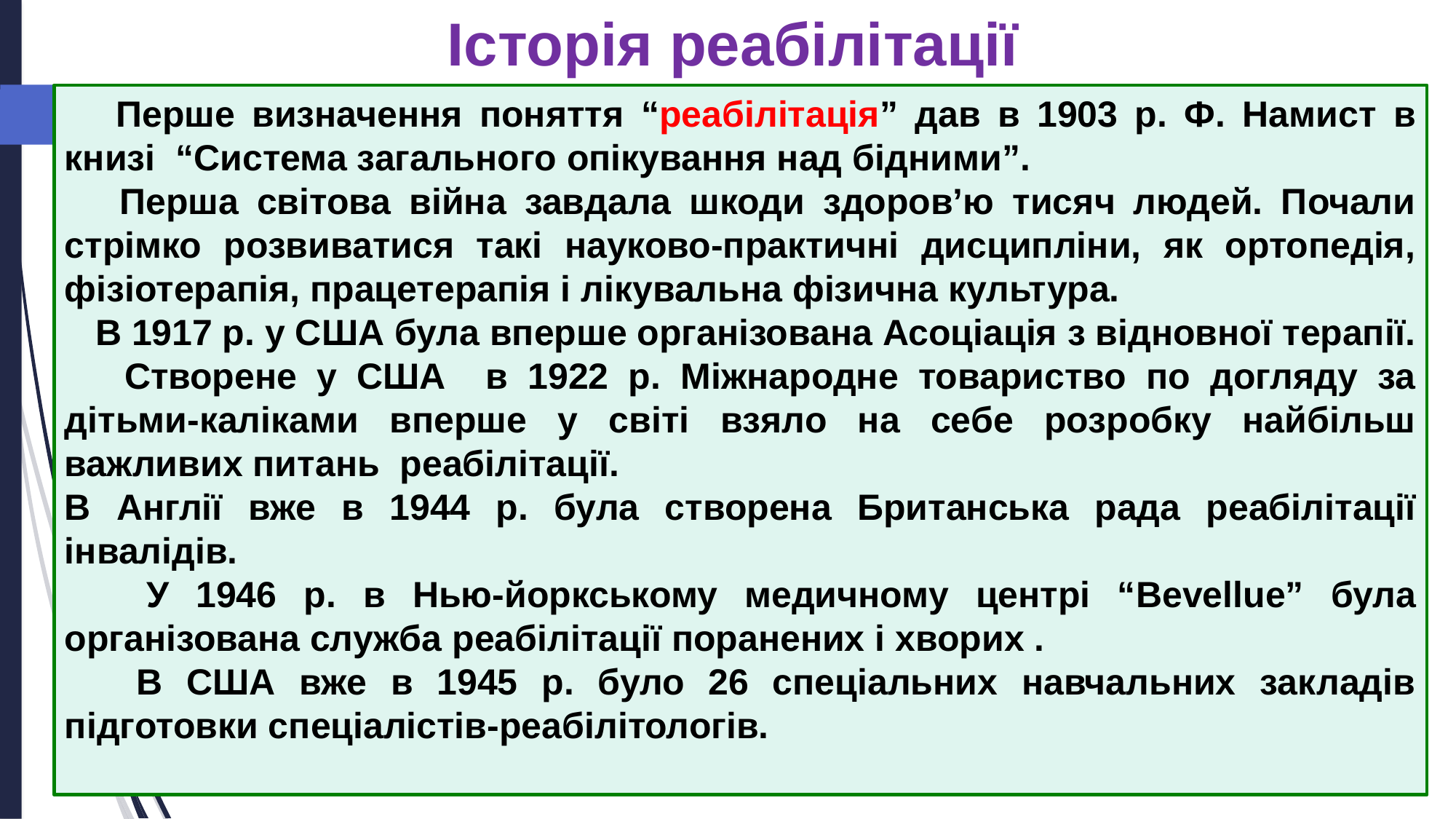

Історія реабілітації
   Перше визначення поняття “реабілітація” дав в 1903 р. Ф. Намист в книзі  “Система загального опікування над бідними”.
   Перша світова війна завдала шкоди здоров’ю тисяч людей. Почали стрімко розвиватися такі науково-практичні дисципліни, як ортопедія, фізіотерапія, працетерапія і лікувальна фізична культура.
   В 1917 р. у США була вперше організована Асоціація з відновної терапії.
   Створене у США  в 1922 р. Міжнародне товариство по догляду за дітьми-каліками вперше у світі взяло на себе розробку найбільш важливих питань  реабілітації.
В Англії вже в 1944 р. була створена Британська рада реабілітації інвалідів.
   У 1946 р. в Нью-йоркському медичному центрі “Bevellue” була організована служба реабілітації поранених і хворих .
   В США вже в 1945 р. було 26 спеціальних навчальних закладів підготовки спеціалістів-реабілітологів.